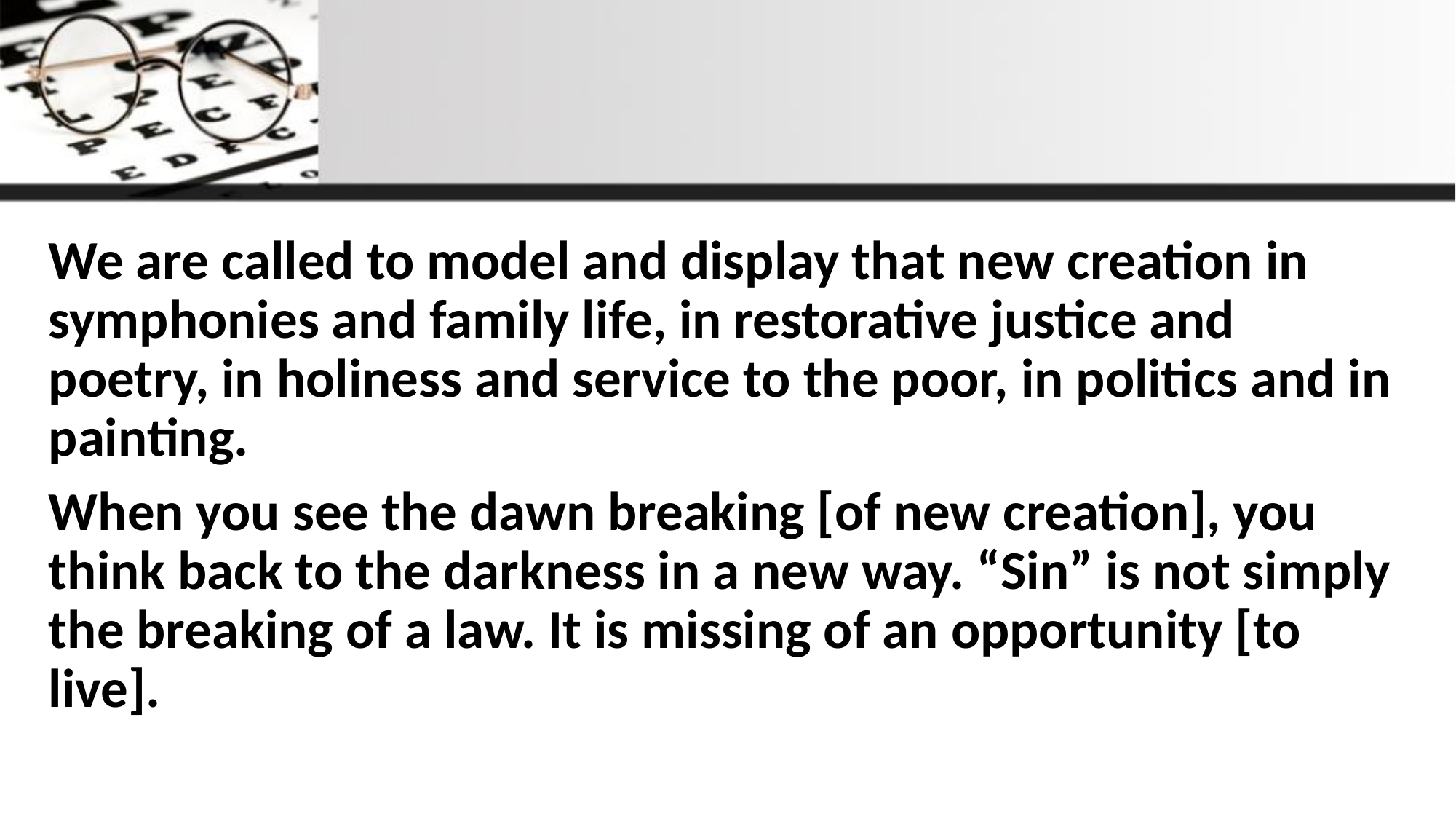

We are called to model and display that new creation in symphonies and family life, in restorative justice and poetry, in holiness and service to the poor, in politics and in painting.
When you see the dawn breaking [of new creation], you think back to the darkness in a new way. “Sin” is not simply the breaking of a law. It is missing of an opportunity [to live].